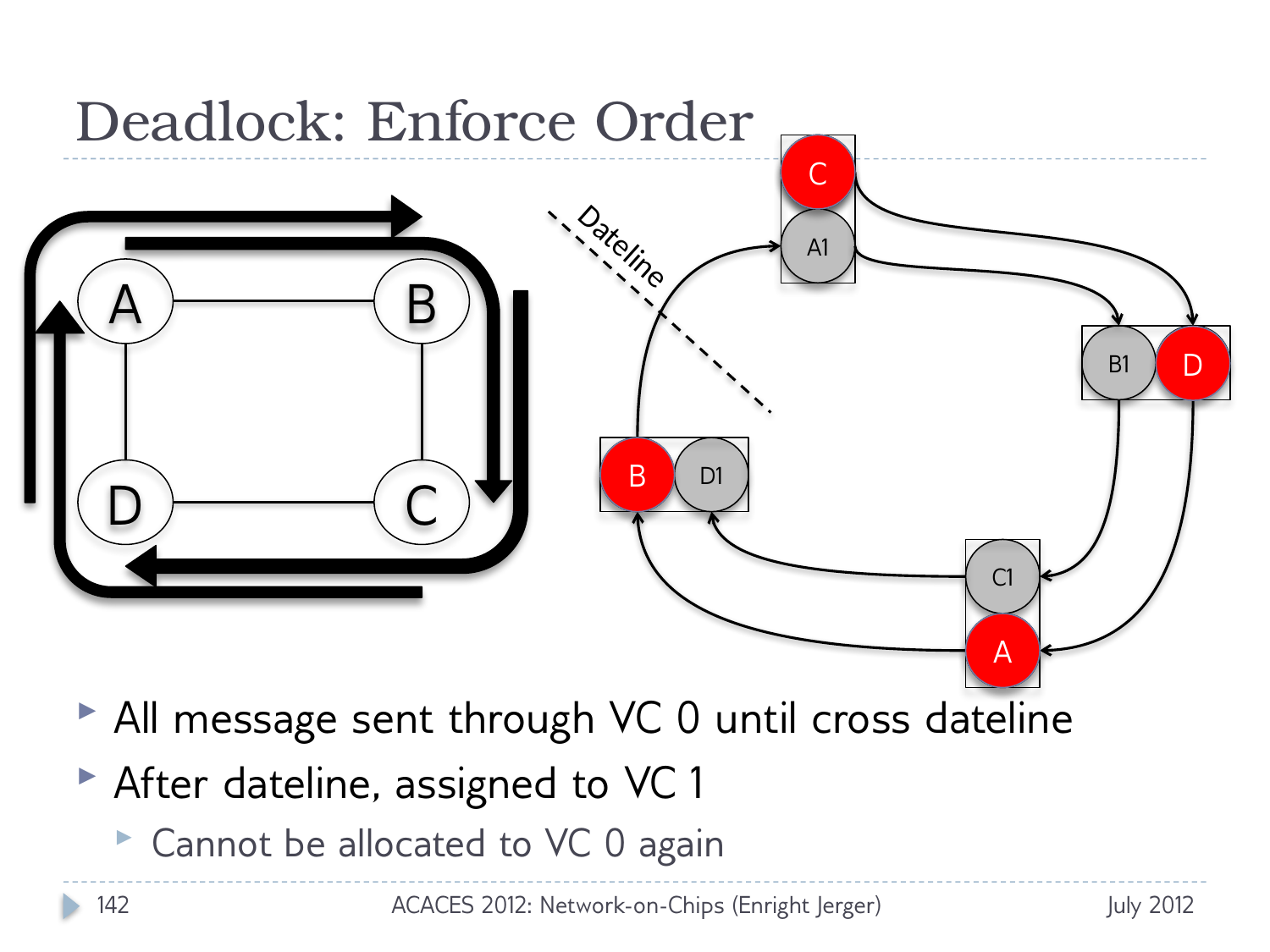

# Deadlock: Enforce Order
A0

A1
C

A
B

D
C
Dateline

B1
B0
D

D0
B
D1
C1

C0
A
All message sent through VC 0 until cross dateline
After dateline, assigned to VC 1
Cannot be allocated to VC 0 again
142
ACACES 2012: Network-on-Chips (Enright Jerger)
July 2012